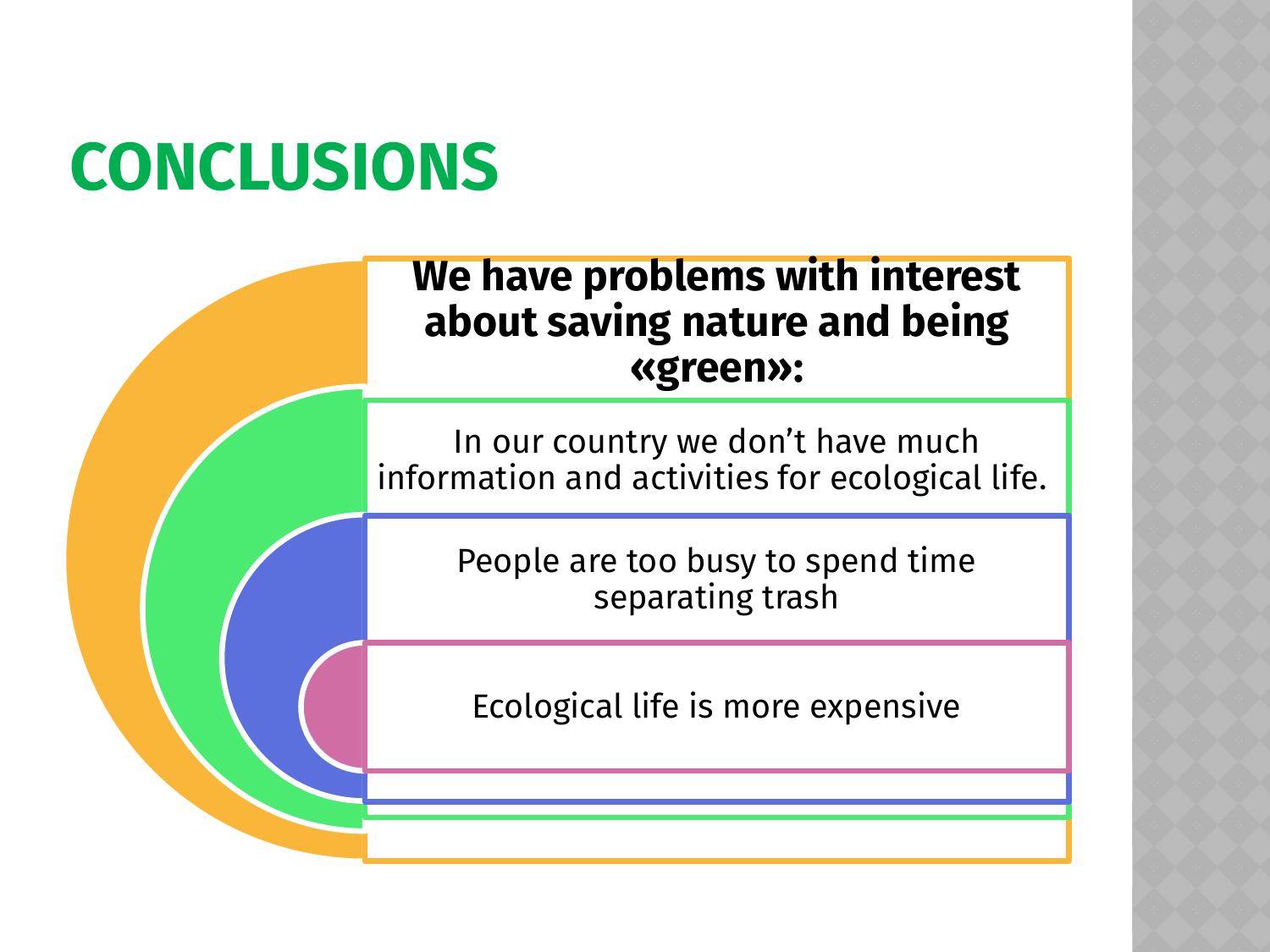

# Conclusions
We have problems with interest about saving nature and being «green»:
In our country we don’t have much information and activities for ecological life.
People are too busy to spend time separating trash
Ecological life is more expensive